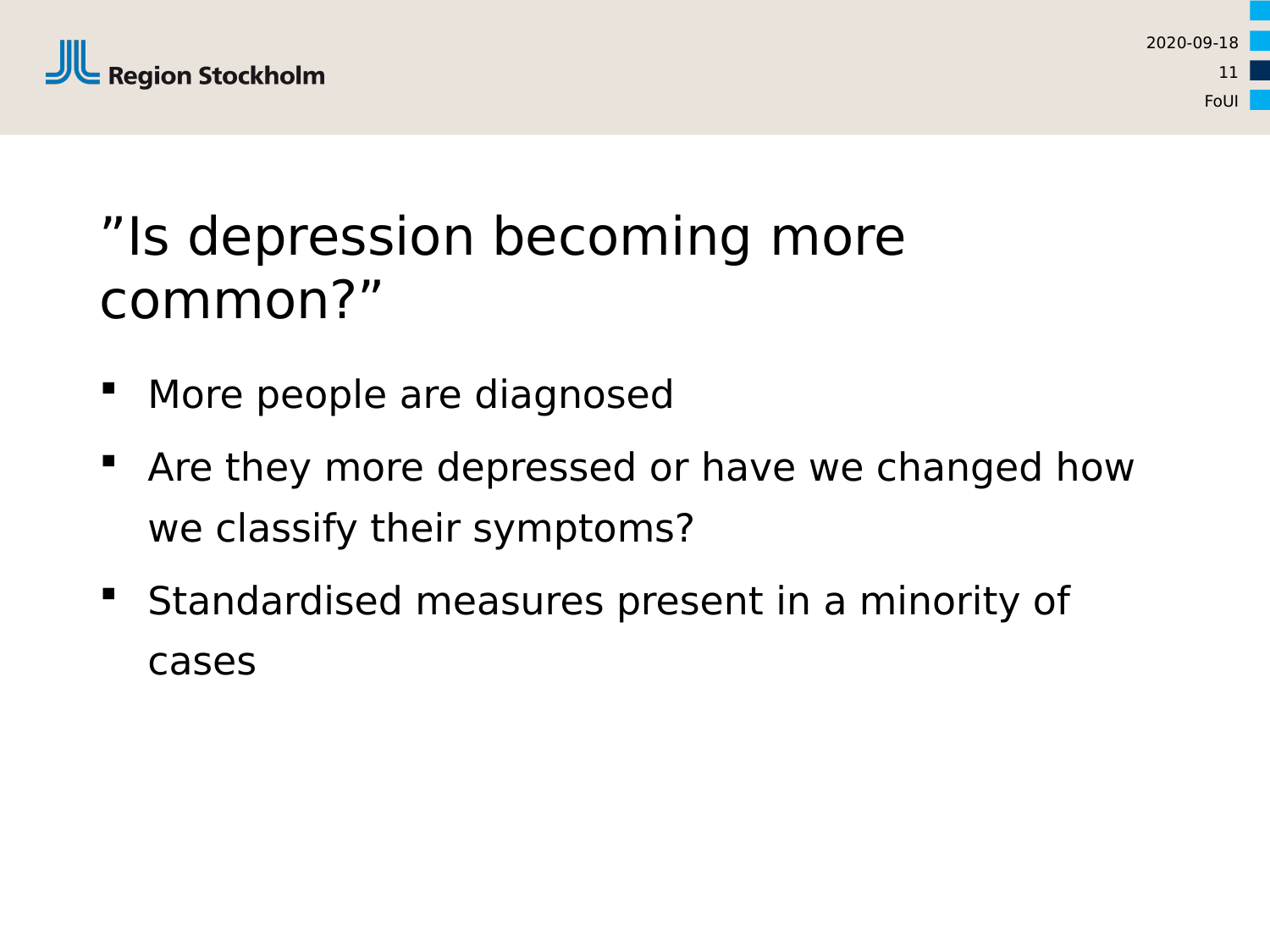

2020-09-18
11
FoUI
# ”Is depression becoming more common?”
More people are diagnosed
Are they more depressed or have we changed how we classify their symptoms?
Standardised measures present in a minority of cases